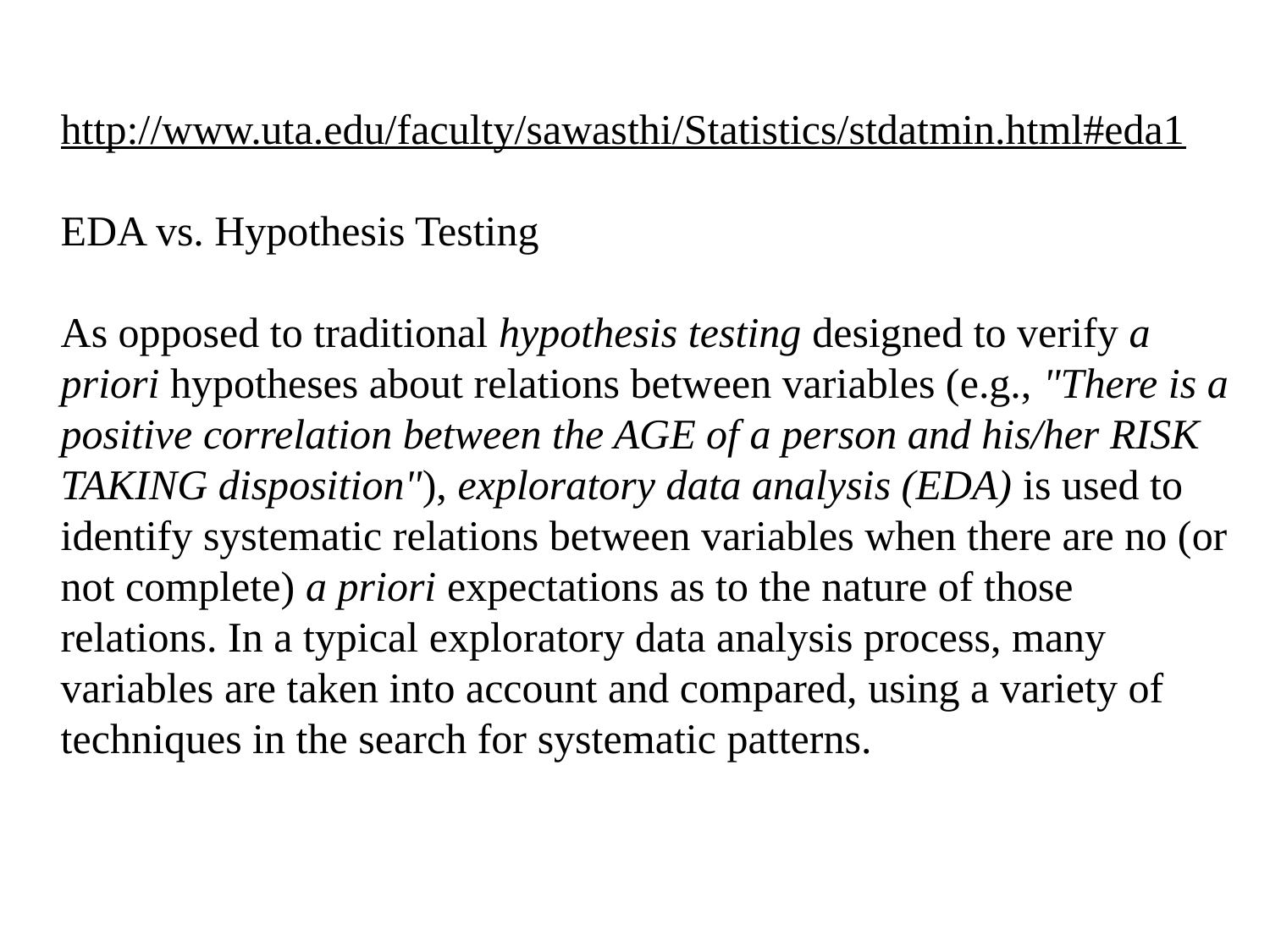

http://www.uta.edu/faculty/sawasthi/Statistics/stdatmin.html#eda1

EDA vs. Hypothesis Testing

As opposed to traditional hypothesis testing designed to verify a priori hypotheses about relations between variables (e.g., "There is a positive correlation between the AGE of a person and his/her RISK TAKING disposition"), exploratory data analysis (EDA) is used to identify systematic relations between variables when there are no (or not complete) a priori expectations as to the nature of those relations. In a typical exploratory data analysis process, many variables are taken into account and compared, using a variety of techniques in the search for systematic patterns.